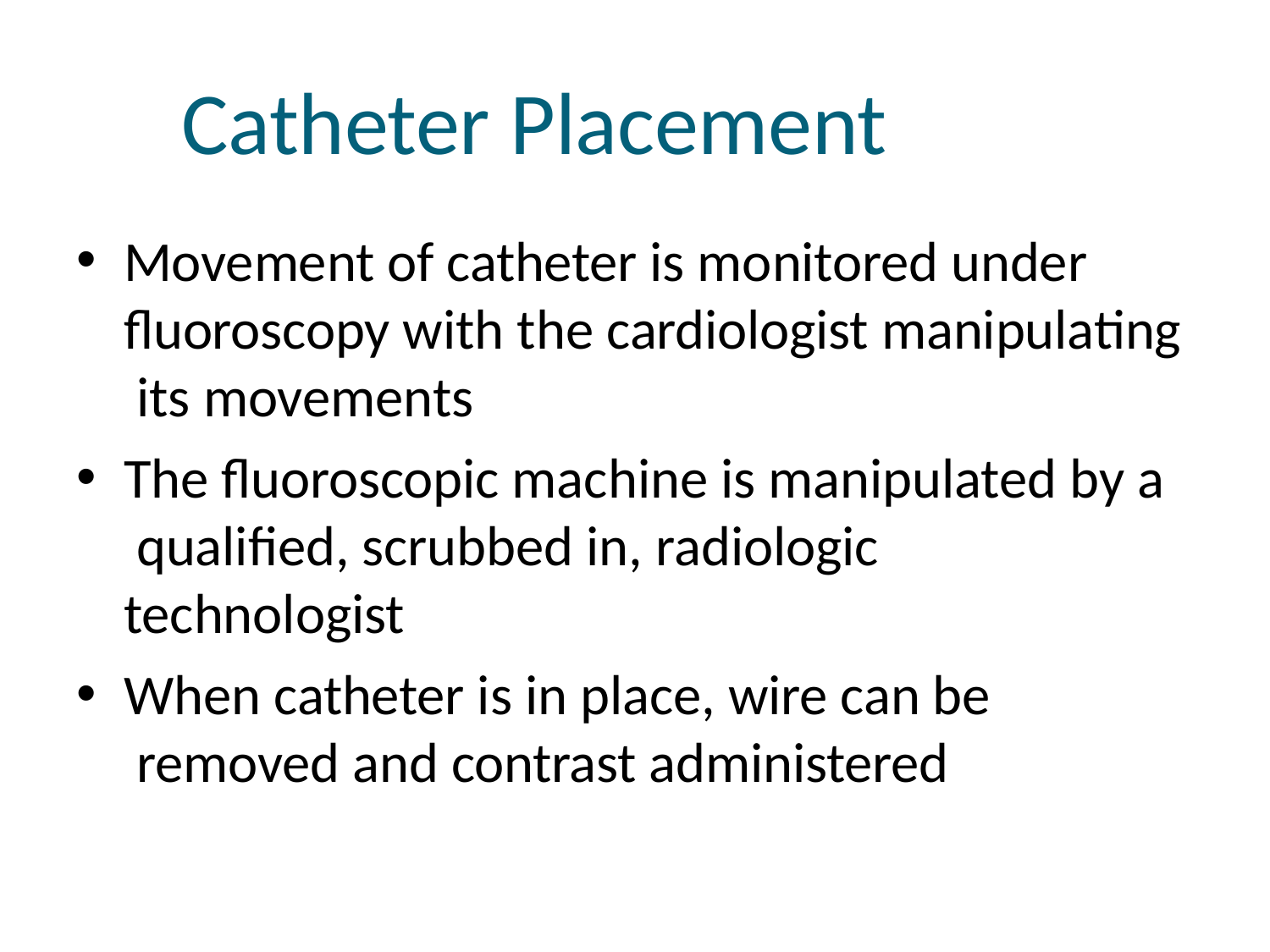

# Catheter Placement
Movement of catheter is monitored under  fluoroscopy with the cardiologist manipulating  its movements
The fluoroscopic machine is manipulated by a  qualified, scrubbed in, radiologic technologist
When catheter is in place, wire can be  removed and contrast administered